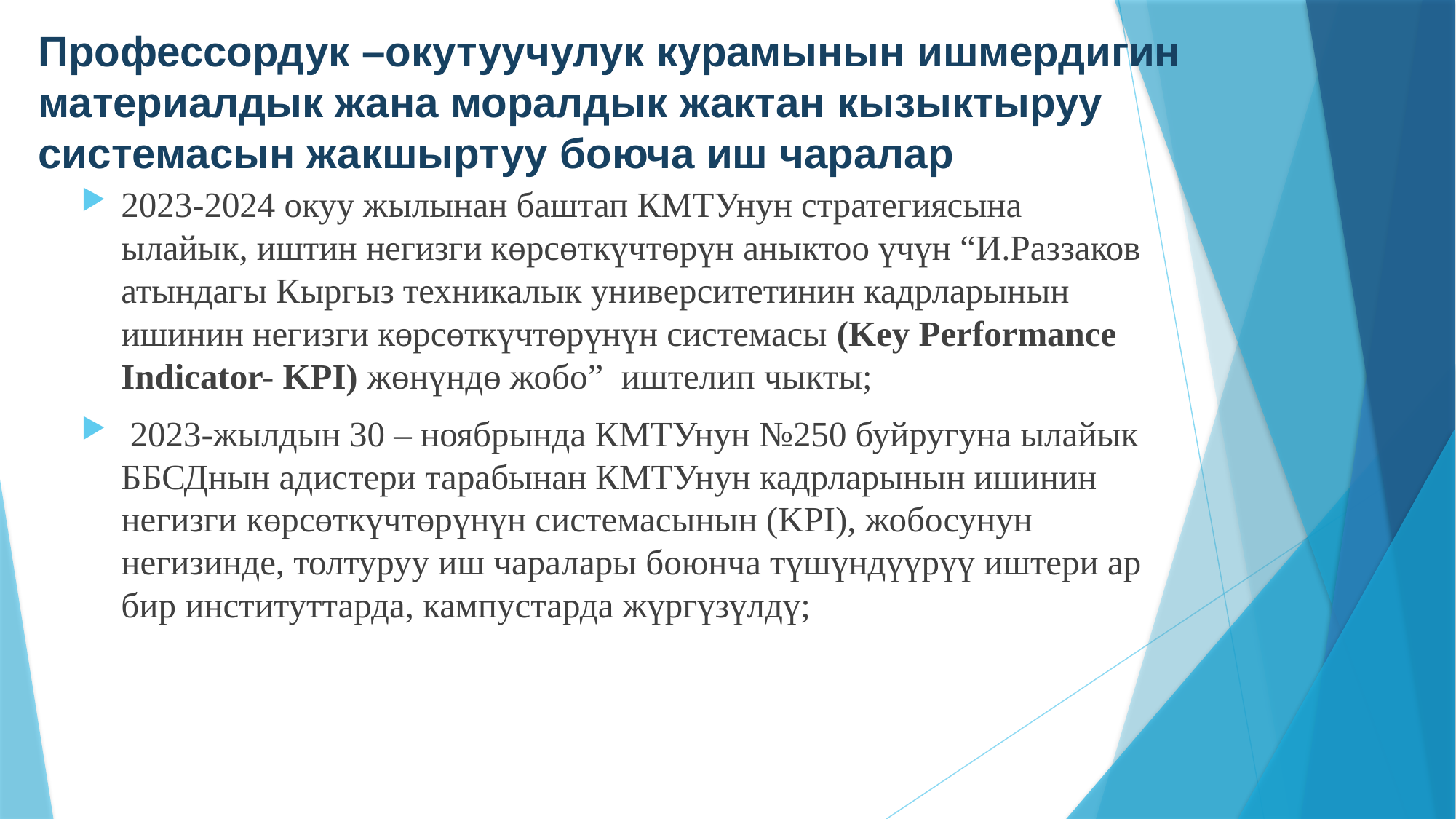

# Профессордук –окутуучулук курамынын ишмердигин материалдык жана моралдык жактан кызыктыруу системасын жакшыртуу боюча иш чаралар
2023-2024 окуу жылынан баштап КМТУнун стратегиясына ылайык, иштин негизги көрсөткүчтөрүн аныктоо үчүн “И.Раззаков атындагы Кыргыз техникалык университетинин кадрларынын ишинин негизги көрсөткүчтөрүнүн системасы (Key Performance Indicator- KPI) жөнүндө жобо”  иштелип чыкты;
 2023-жылдын 30 – ноябрында КМТУнун №250 буйругуна ылайык ББСДнын адистери тарабынан КМТУнун кадрларынын ишинин негизги көрсөткүчтөрүнүн системасынын (KPI), жобосунун негизинде, толтуруу иш чаралары боюнча түшүндүүрүү иштери ар бир институттарда, кампустарда жүргүзүлдү;